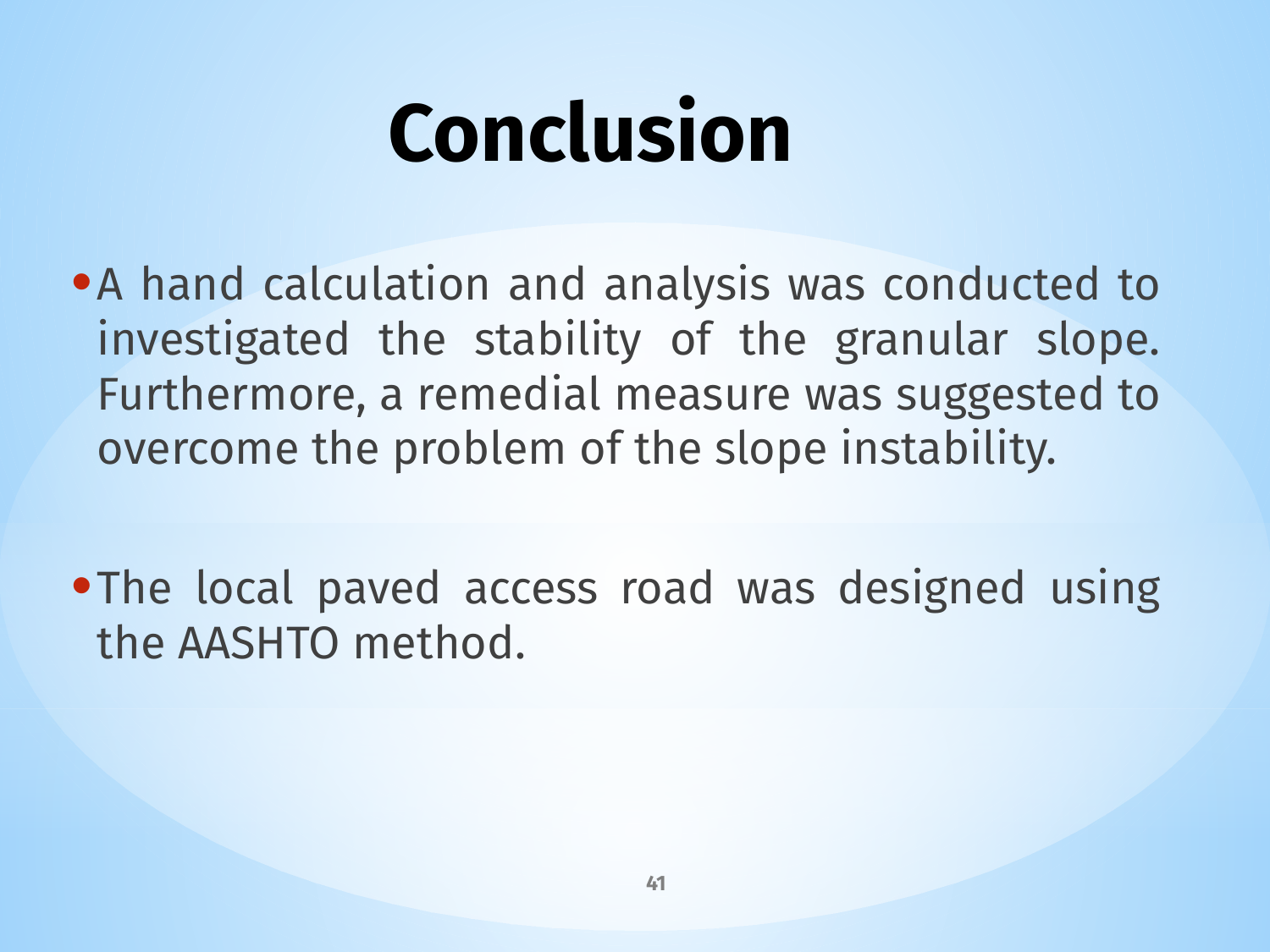

# Conclusion
A hand calculation and analysis was conducted to investigated the stability of the granular slope. Furthermore, a remedial measure was suggested to overcome the problem of the slope instability.

The local paved access road was designed using the AASHTO method.

41